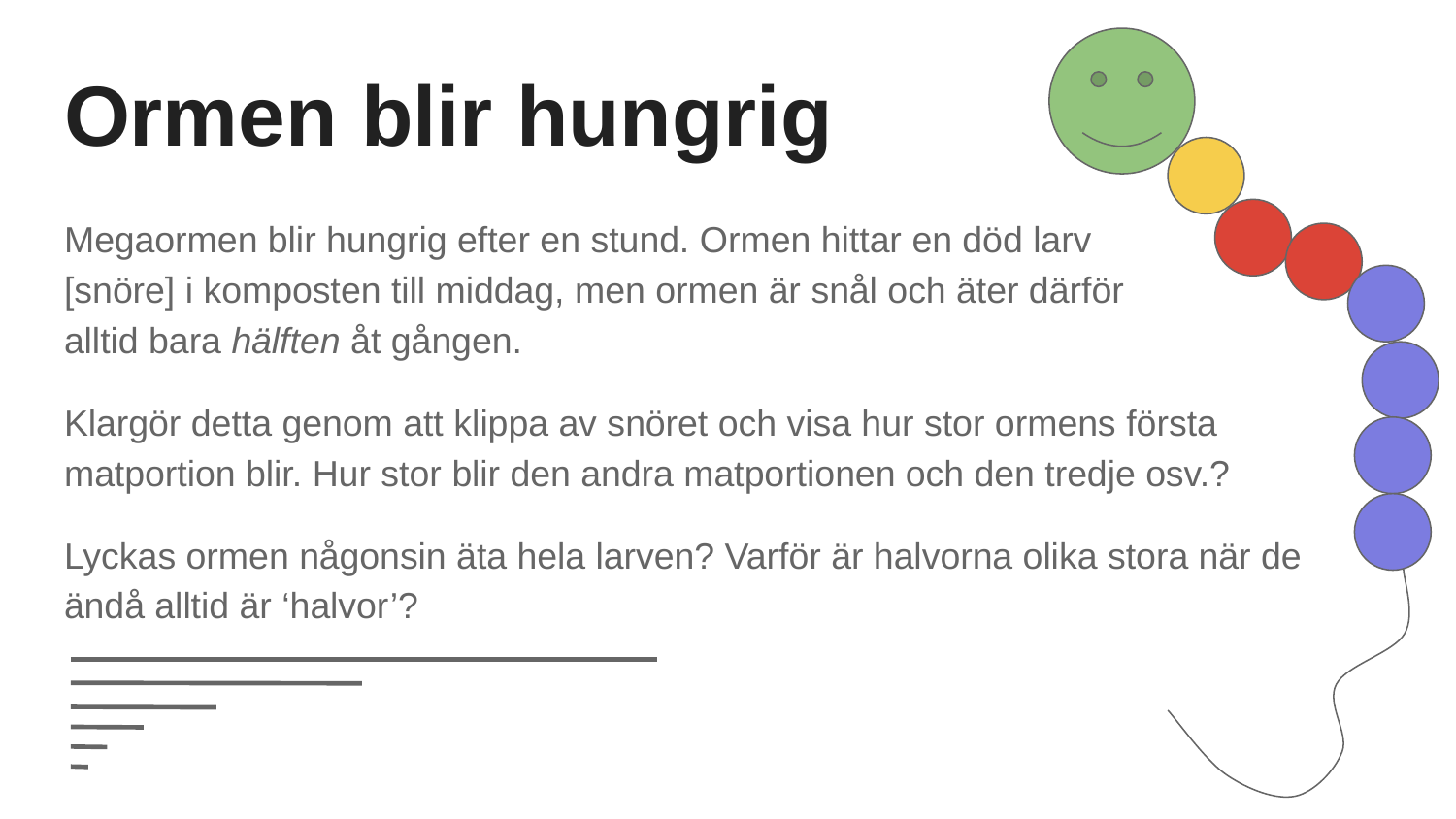

# Ormen blir hungrig

Megaormen blir hungrig efter en stund. Ormen hittar en död larv
[snöre] i komposten till middag, men ormen är snål och äter därför
alltid bara hälften åt gången.
Klargör detta genom att klippa av snöret och visa hur stor ormens första matportion blir. Hur stor blir den andra matportionen och den tredje osv.?
Lyckas ormen någonsin äta hela larven? Varför är halvorna olika stora när de ändå alltid är ‘halvor’?